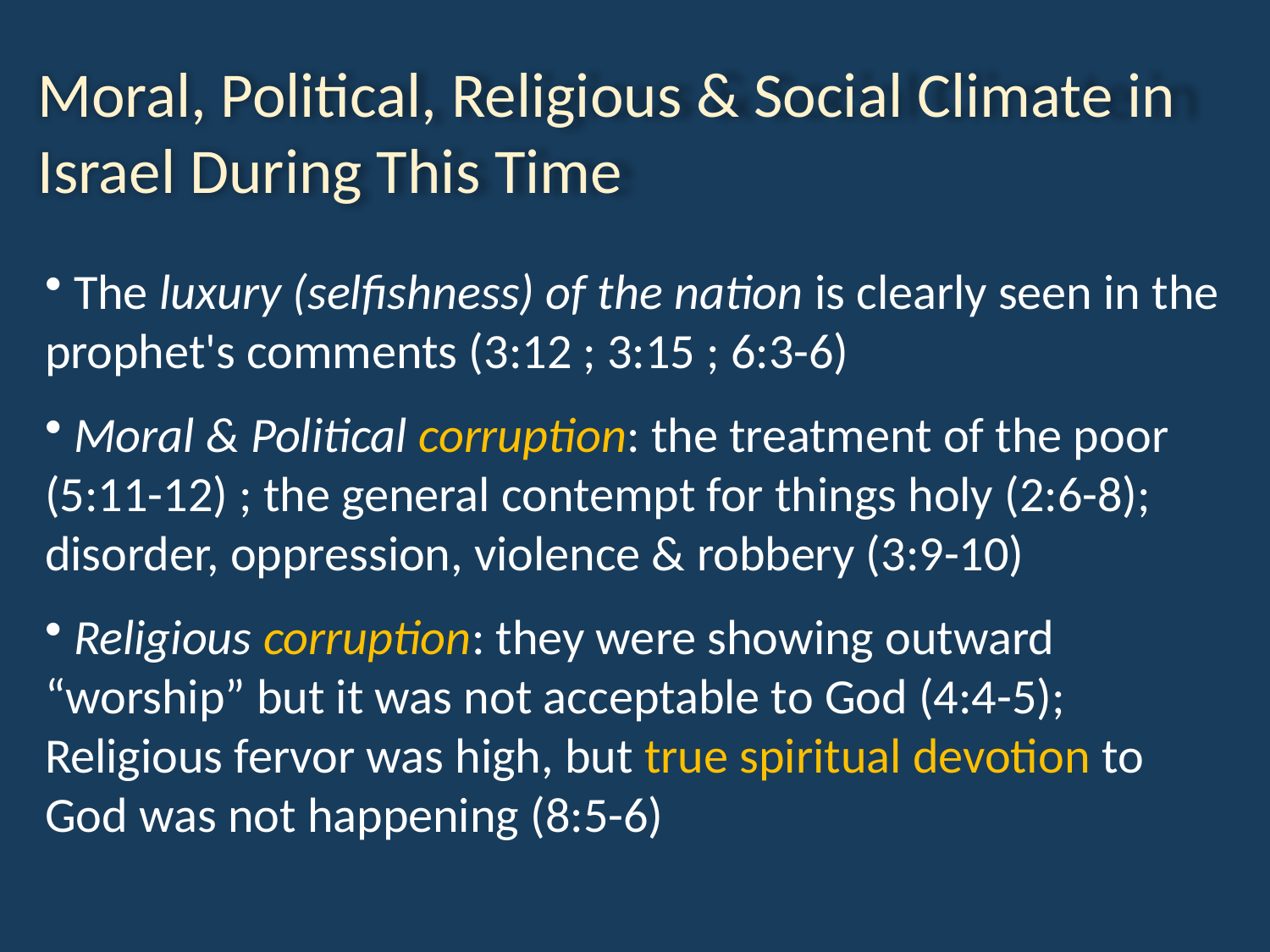

Moral, Political, Religious & Social Climate in Israel During This Time

 The luxury (selfishness) of the nation is clearly seen in the prophet's comments (3:12 ; 3:15 ; 6:3-6)
 Moral & Political corruption: the treatment of the poor (5:11-12) ; the general contempt for things holy (2:6-8); disorder, oppression, violence & robbery (3:9-10)
 Religious corruption: they were showing outward “worship” but it was not acceptable to God (4:4-5); Religious fervor was high, but true spiritual devotion to God was not happening (8:5-6)